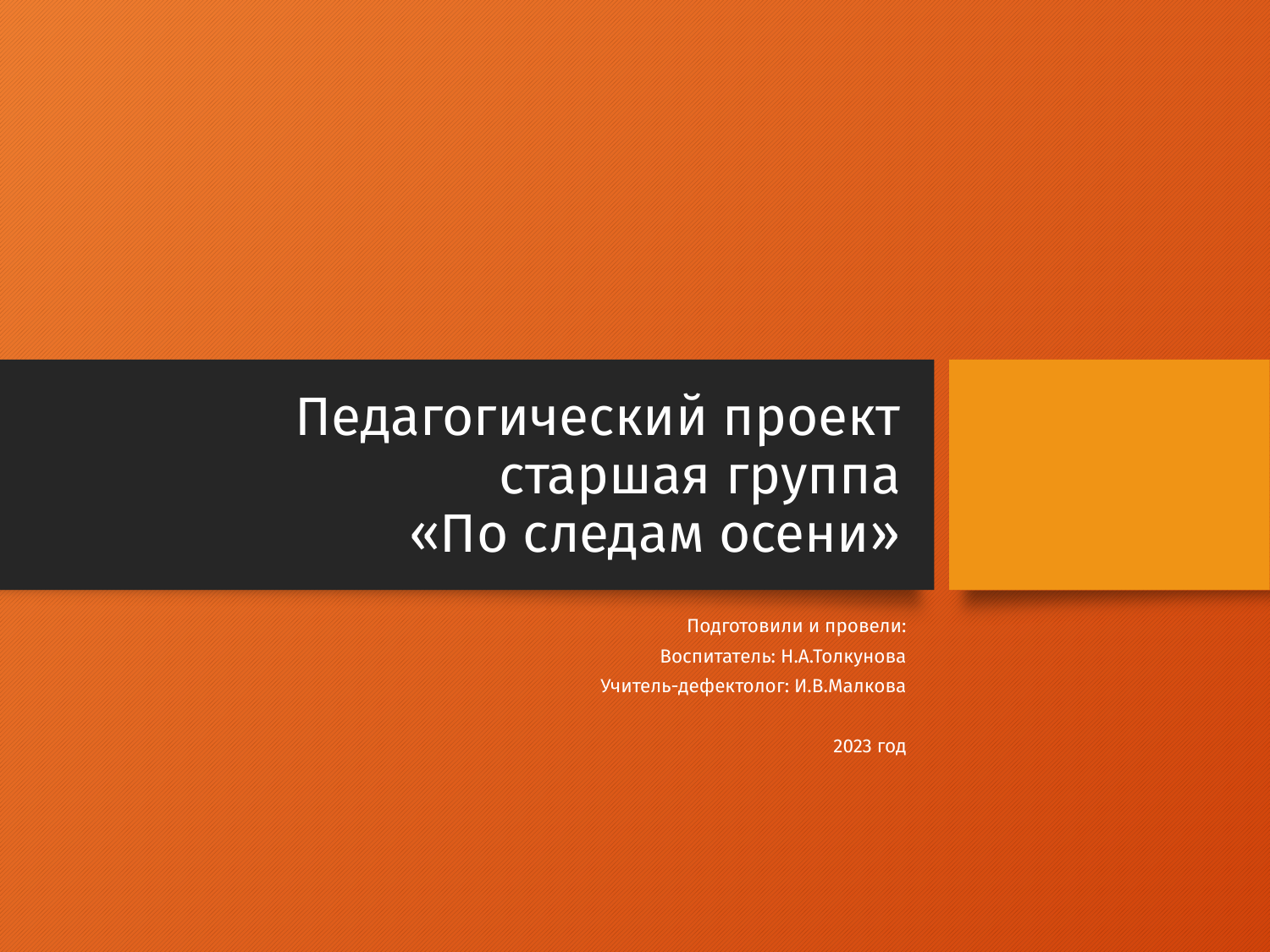

# Педагогический проект старшая группа «По следам осени»
Подготовили и провели:
Воспитатель: Н.А.Толкунова
Учитель-дефектолог: И.В.Малкова

2023 год